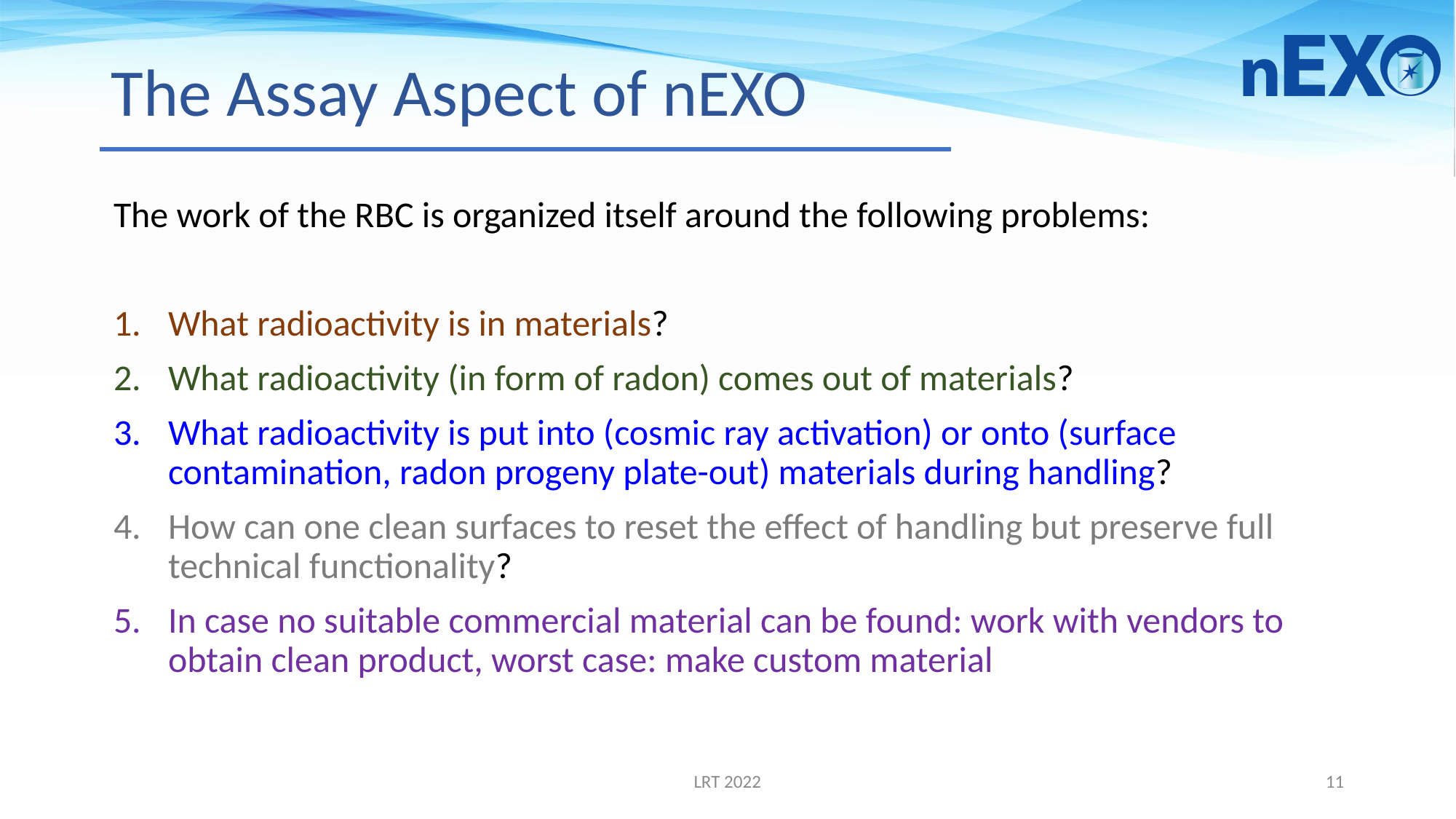

# The Assay Aspect of nEXO
The work of the RBC is organized itself around the following problems:

What radioactivity is in materials?
What radioactivity (in form of radon) comes out of materials?
What radioactivity is put into (cosmic ray activation) or onto (surface contamination, radon progeny plate-out) materials during handling?
How can one clean surfaces to reset the effect of handling but preserve full technical functionality?
In case no suitable commercial material can be found: work with vendors to obtain clean product, worst case: make custom material

LRT 2022
11